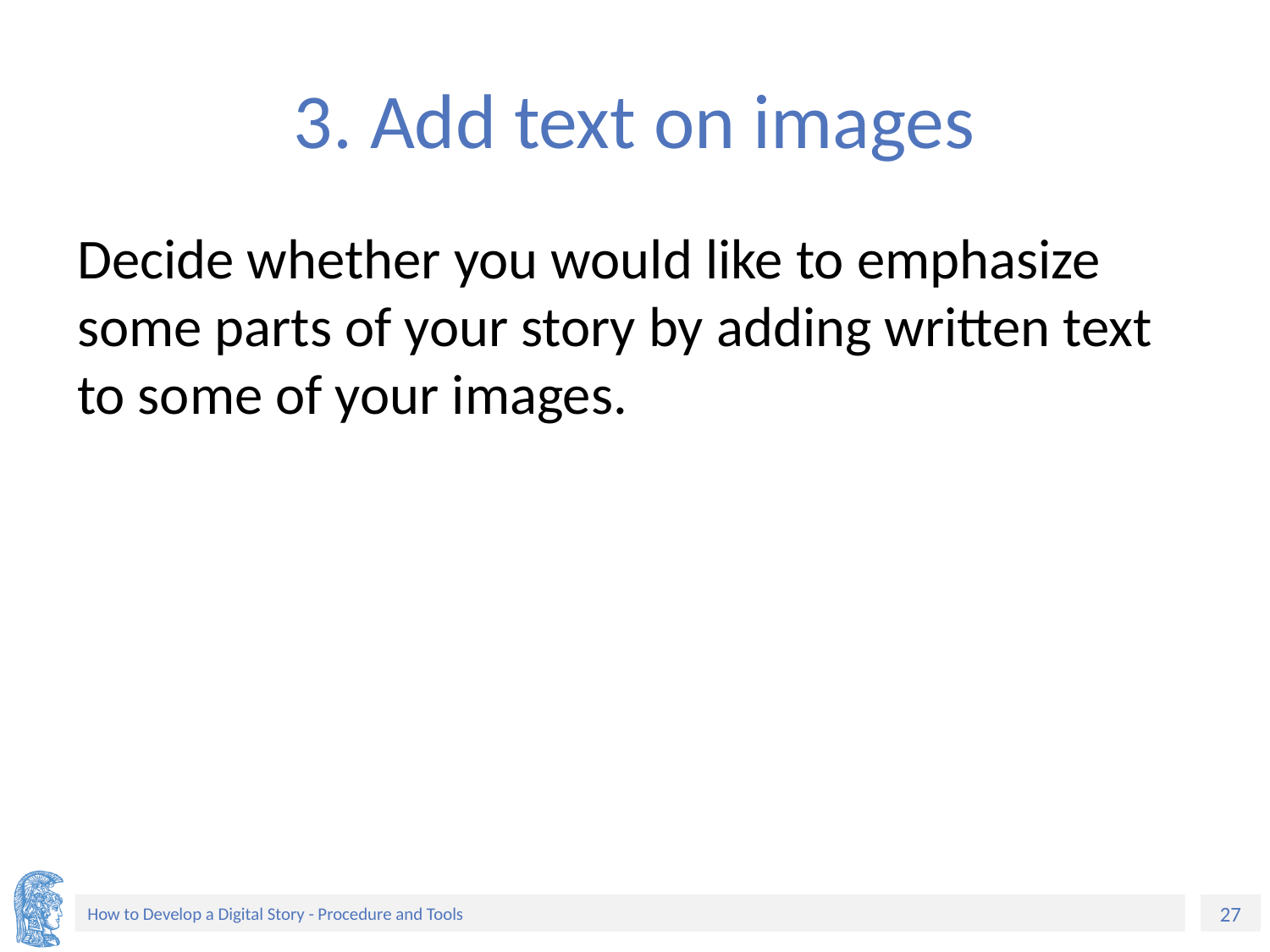

# 3. Add text on images
Decide whether you would like to emphasize some parts of your story by adding written text to some of your images.